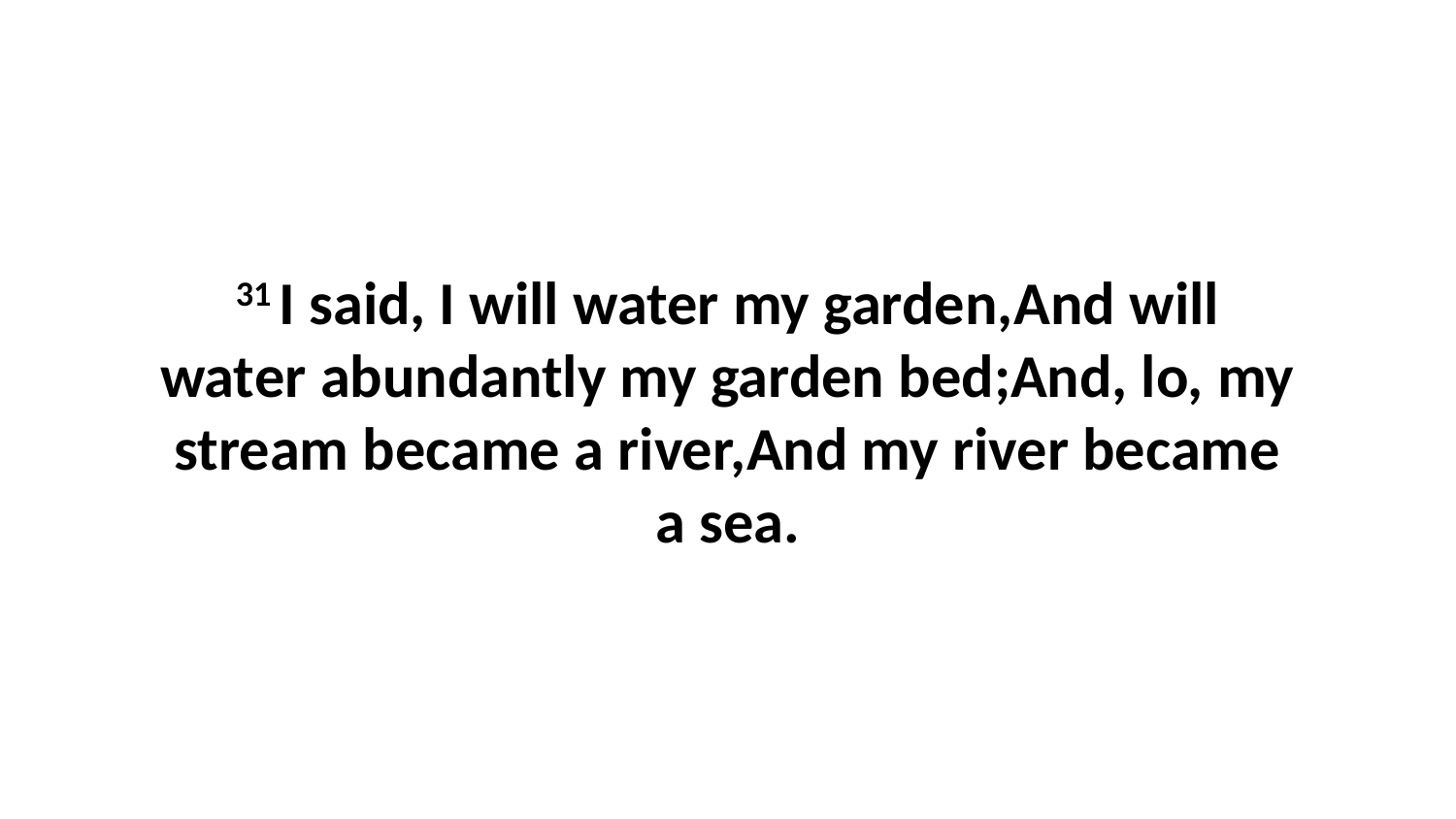

31 I said, I will water my garden,And will water abundantly my garden bed;And, lo, my stream became a river,And my river became a sea.